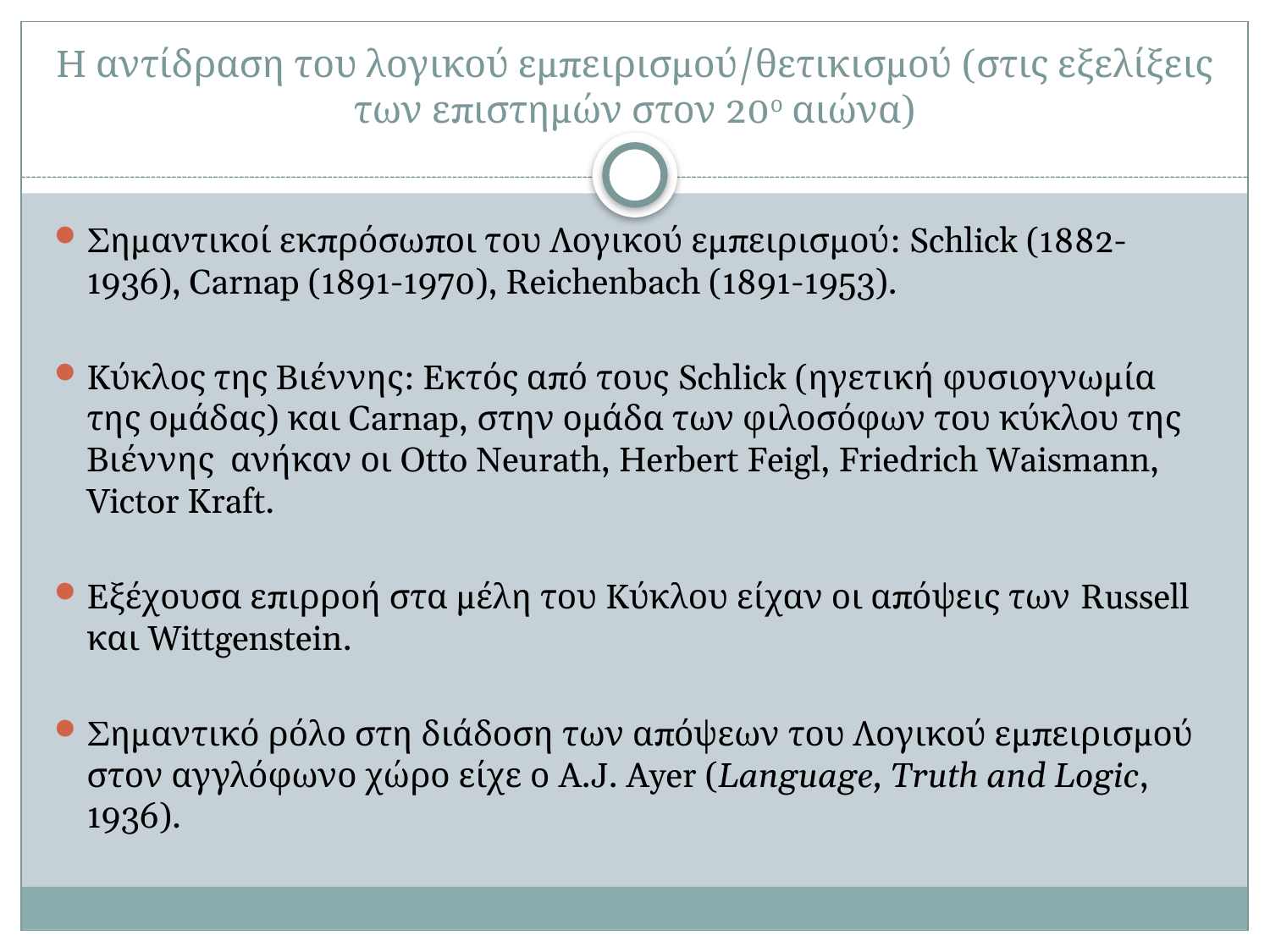

# Η αντίδραση του λογικού εμπειρισμού/θετικισμού (στις εξελίξεις των επιστημών στον 20ο αιώνα)
Σημαντικοί εκπρόσωποι του Λογικού εμπειρισμού: Schlick (1882-1936), Carnap (1891-1970), Reichenbach (1891-1953).

Κύκλος της Βιέννης: Εκτός από τους Schlick (ηγετική φυσιογνωμία της ομάδας) και Carnap, στην ομάδα των φιλοσόφων του κύκλου της Βιέννης  ανήκαν οι Otto Neurath, Herbert Feigl, Friedrich Waismann, Victor Kraft.

Εξέχουσα επιρροή στα μέλη του Κύκλου είχαν οι απόψεις των Russell και Wittgenstein.

Σημαντικό ρόλο στη διάδοση των απόψεων του Λογικού εμπειρισμού στον αγγλόφωνο χώρο είχε ο A.J. Ayer (Language, Truth and Logic, 1936).